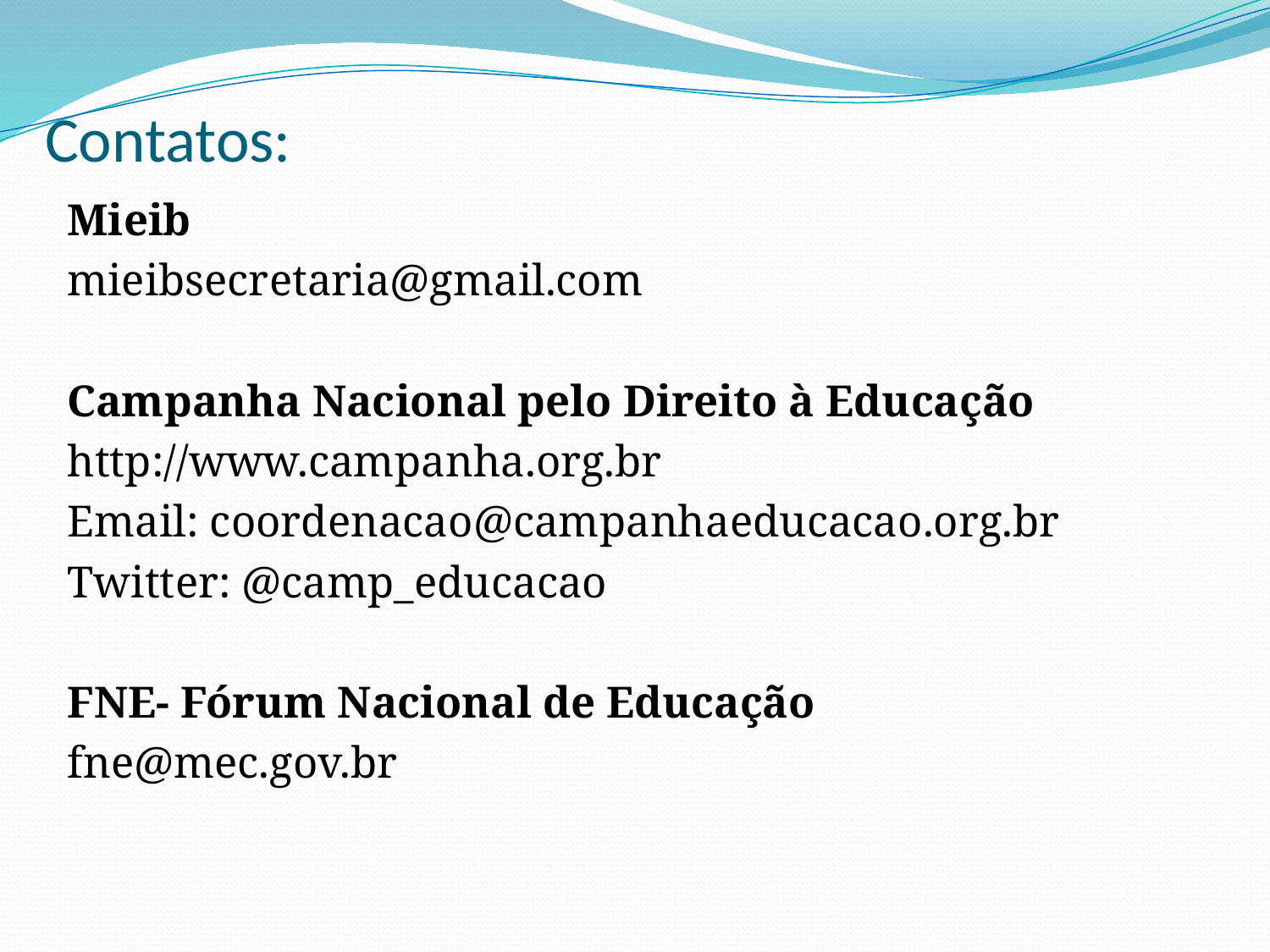

# Contatos:
Mieib
mieibsecretaria@gmail.com

Campanha Nacional pelo Direito à Educação
http://www.campanha.org.br
Email: coordenacao@campanhaeducacao.org.br
Twitter: @camp_educacao

FNE- Fórum Nacional de Educação
fne@mec.gov.br